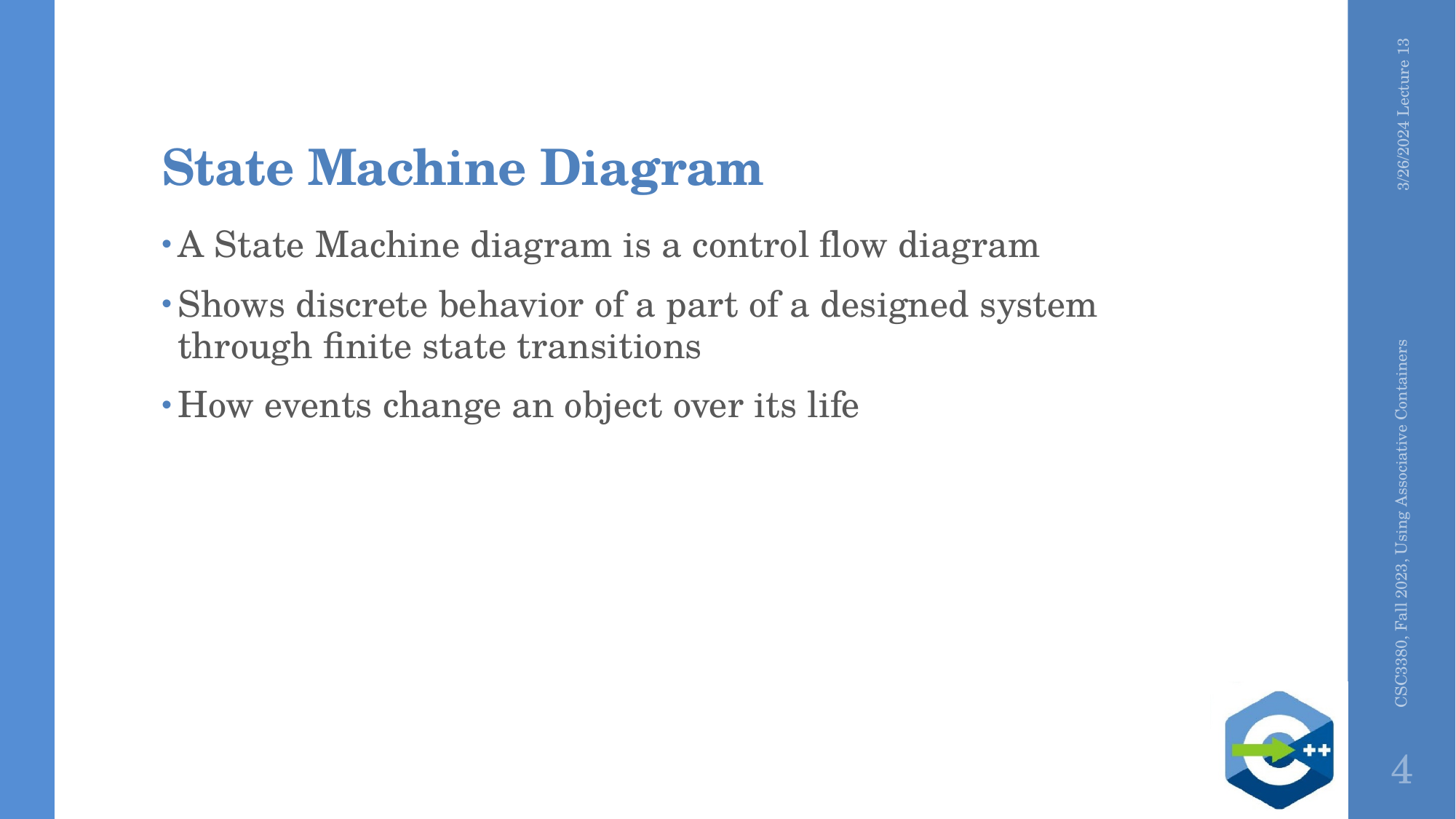

# State Machine Diagram
3/26/2024 Lecture 13
A State Machine diagram is a control flow diagram
Shows discrete behavior of a part of a designed system through finite state transitions
How events change an object over its life

CSC3380, Fall 2023, Using Associative Containers
4